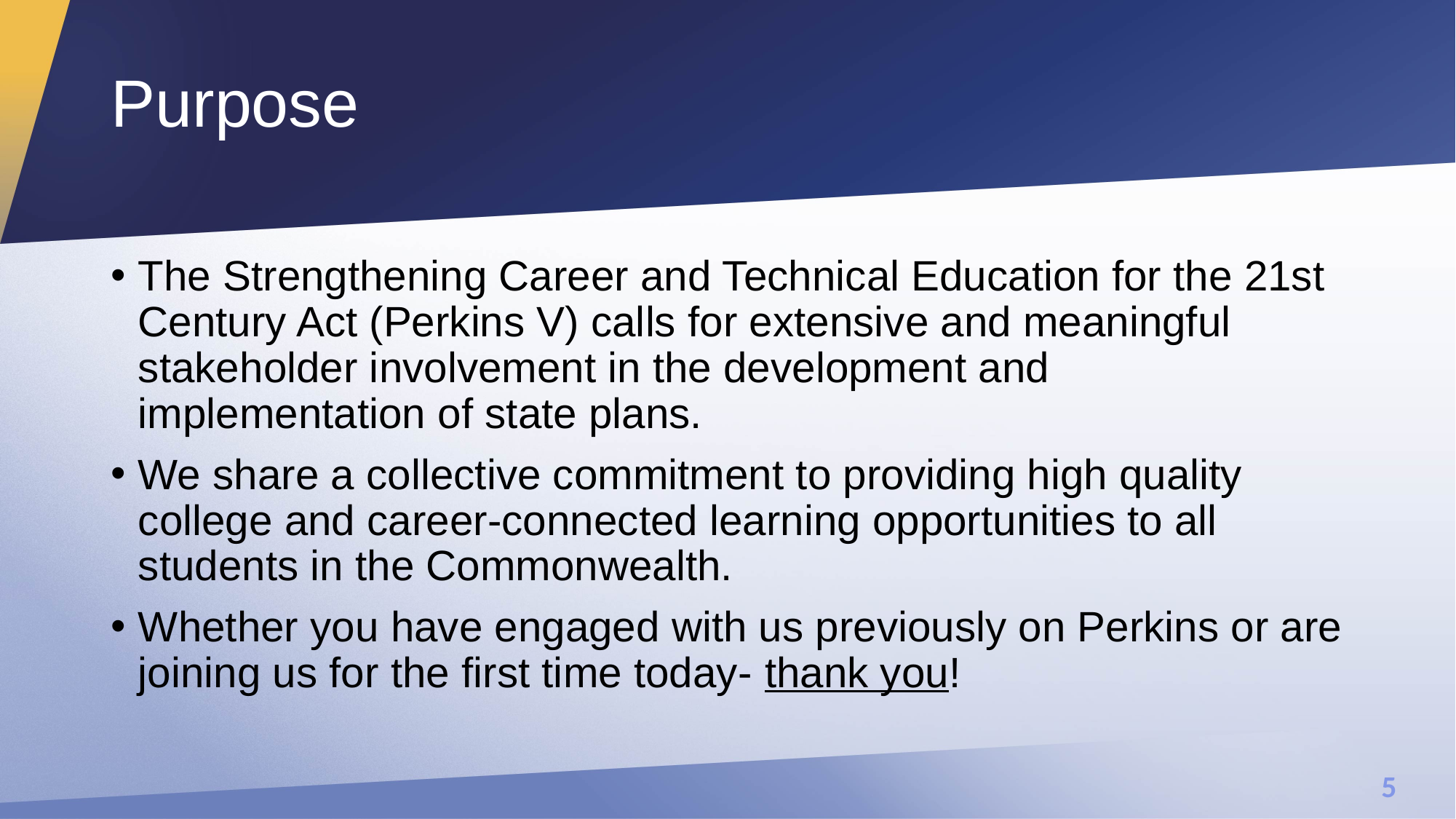

# Purpose
The Strengthening Career and Technical Education for the 21st Century Act (Perkins V) calls for extensive and meaningful stakeholder involvement in the development and implementation of state plans.
We share a collective commitment to providing high quality college and career-connected learning opportunities to all students in the Commonwealth.
Whether you have engaged with us previously on Perkins or are joining us for the first time today- thank you!